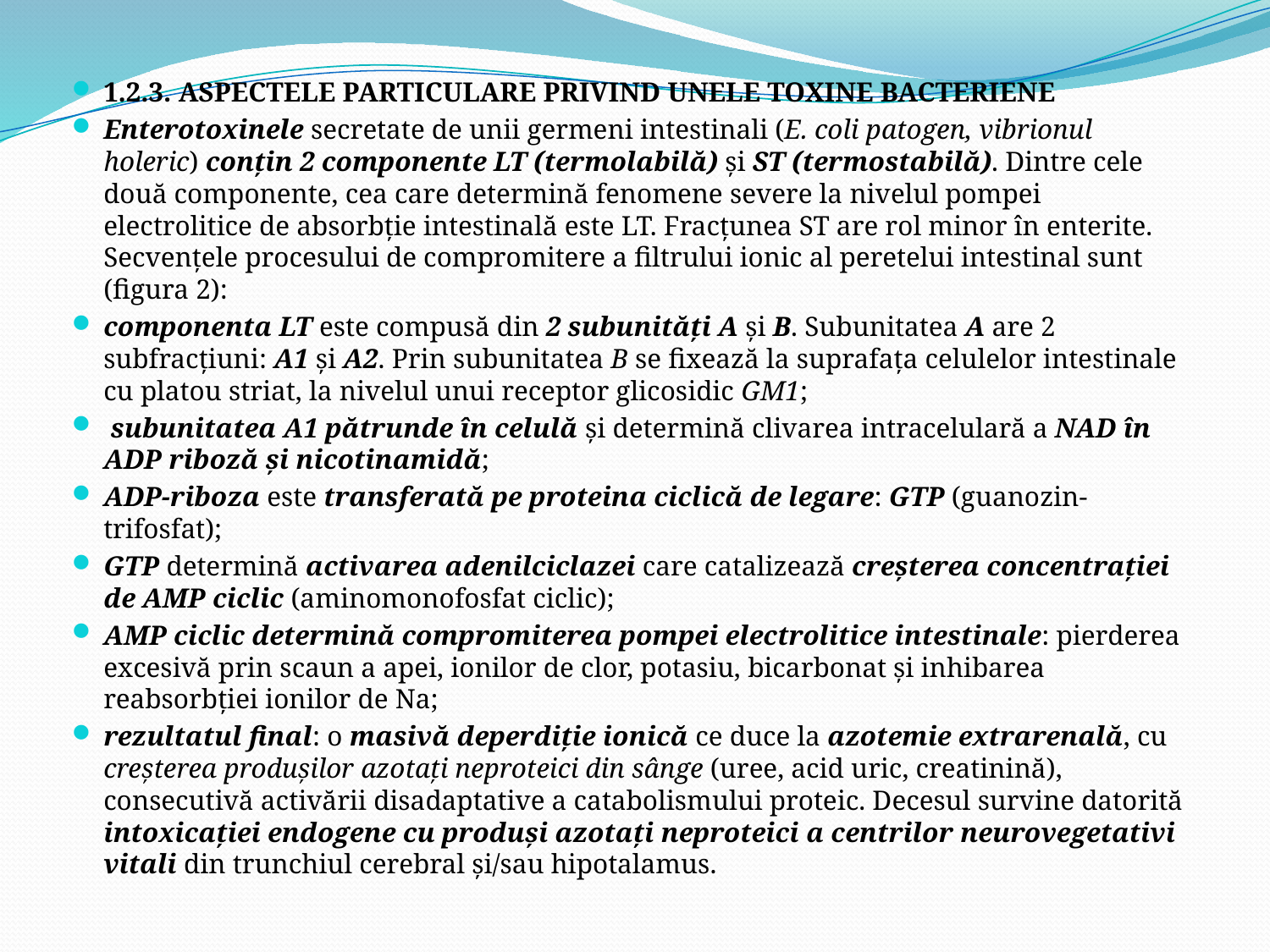

1.2.3. ASPECTELE PARTICULARE PRIVIND UNELE TOXINE BACTERIENE
Enterotoxinele secretate de unii germeni intestinali (E. coli patogen, vibrionul holeric) conţin 2 componente LT (termolabilă) şi ST (termostabilă). Dintre cele două componente, cea care determină fenomene severe la nivelul pompei electrolitice de absorbţie intestinală este LT. Fracţunea ST are rol minor în enterite. Secvenţele procesului de compromitere a filtrului ionic al peretelui intestinal sunt (figura 2):
componenta LT este compusă din 2 subunităţi A şi B. Subunitatea A are 2 subfracţiuni: A1 şi A2. Prin subunitatea B se fixează la suprafaţa celulelor intestinale cu platou striat, la nivelul unui receptor glicosidic GM1;
 subunitatea A1 pătrunde în celulă şi determină clivarea intracelulară a NAD în ADP riboză şi nicotinamidă;
ADP-riboza este transferată pe proteina ciclică de legare: GTP (guanozin-trifosfat);
GTP determină activarea adenilciclazei care catalizează creşterea concentraţiei de AMP ciclic (aminomonofosfat ciclic);
AMP ciclic determină compromiterea pompei electrolitice intestinale: pierderea excesivă prin scaun a apei, ionilor de clor, potasiu, bicarbonat şi inhibarea reabsorbţiei ionilor de Na;
rezultatul final: o masivă deperdiţie ionică ce duce la azotemie extrarenală, cu creşterea produşilor azotaţi neproteici din sânge (uree, acid uric, creatinină), consecutivă activării disadaptative a catabolismului proteic. Decesul survine datorită intoxicaţiei endogene cu produşi azotaţi neproteici a centrilor neurovegetativi vitali din trunchiul cerebral şi/sau hipotalamus.